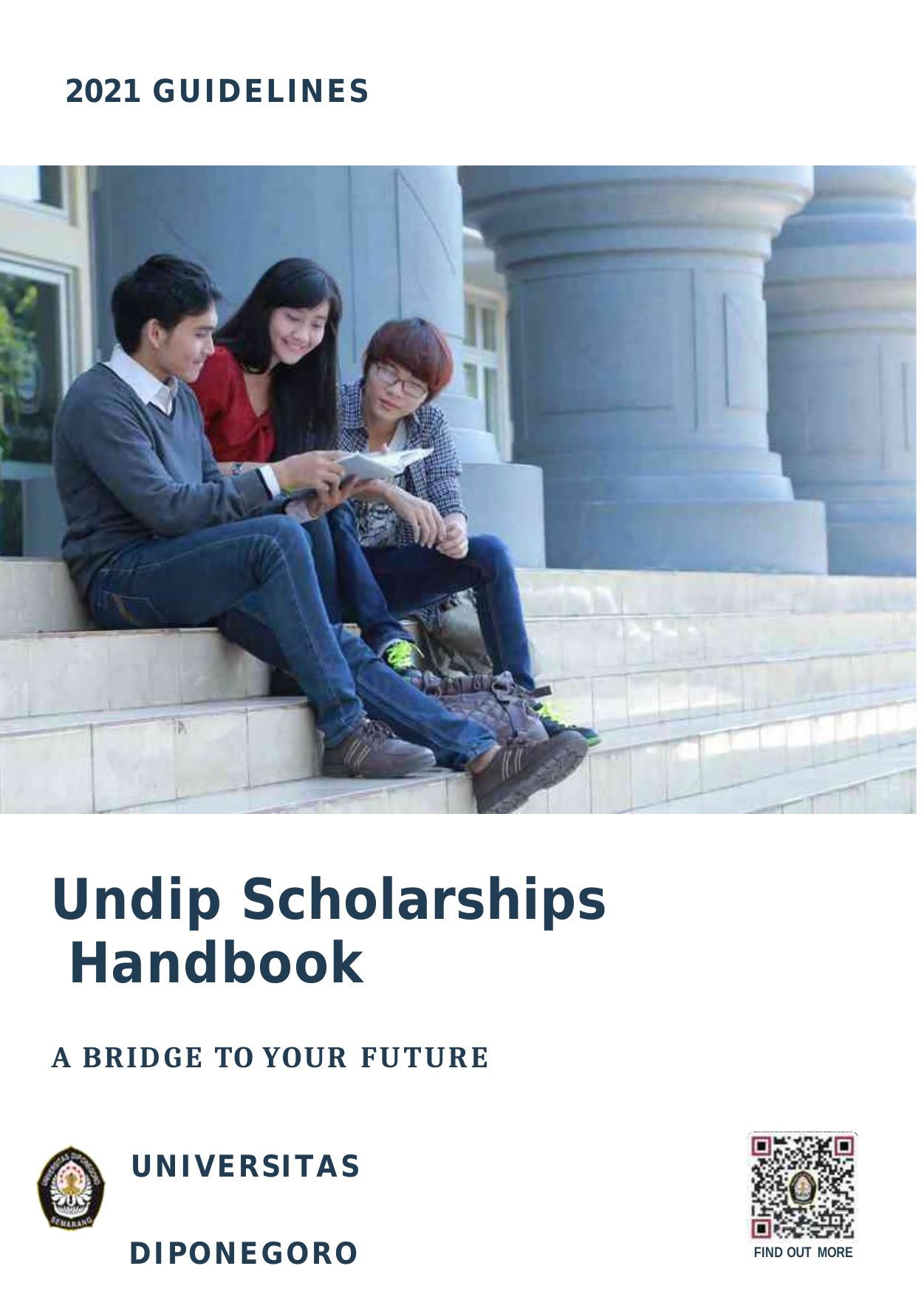

2021 GUIDELINES
Undip Scholarships  Handbook
A BRIDGE TO YOUR FUTURE

UNIVERSITAS  DIPONEGORO
FIND OUT MORE